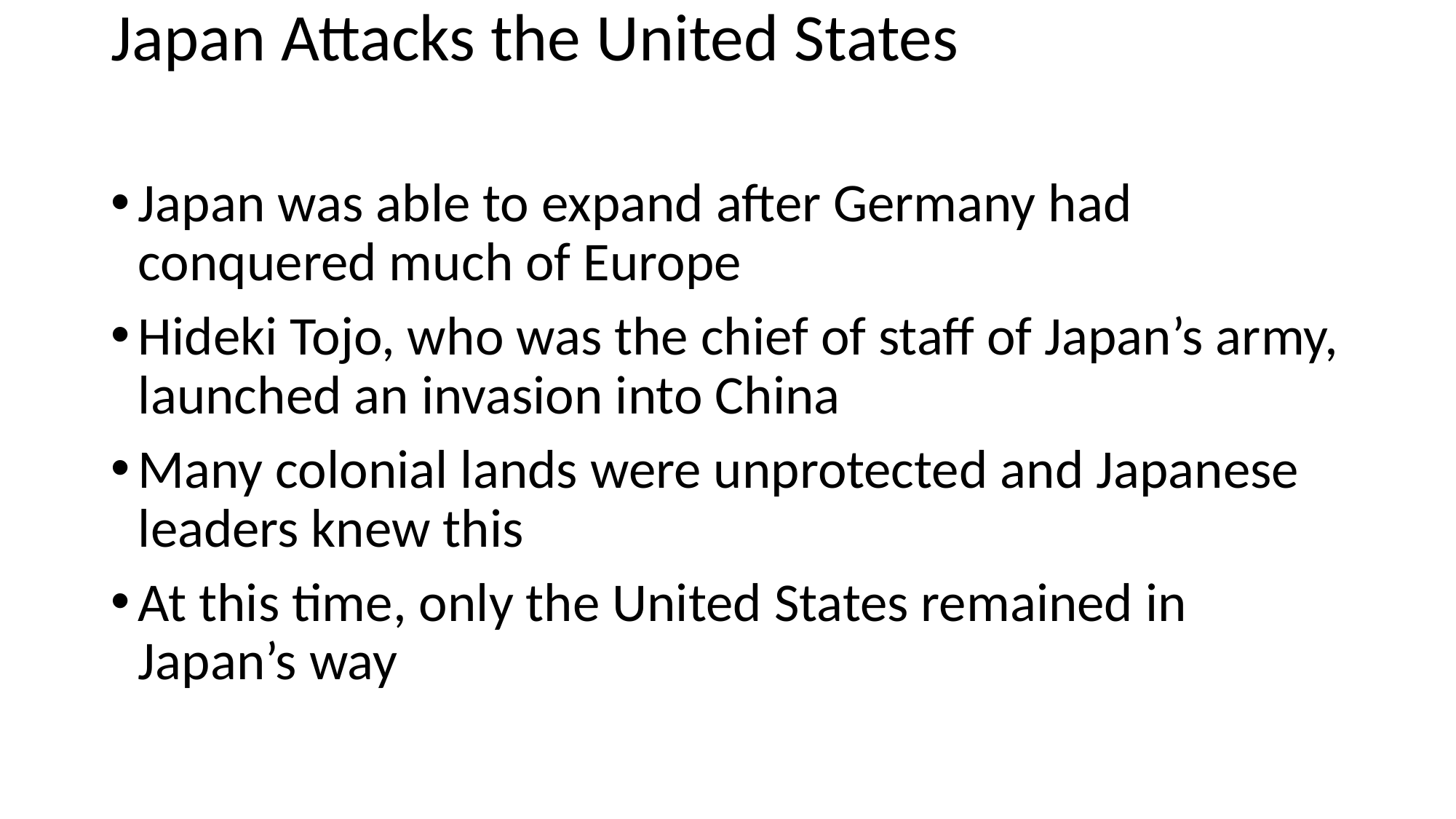

# Japan Attacks the United States
Japan was able to expand after Germany had conquered much of Europe
Hideki Tojo, who was the chief of staff of Japan’s army, launched an invasion into China
Many colonial lands were unprotected and Japanese leaders knew this
At this time, only the United States remained in Japan’s way